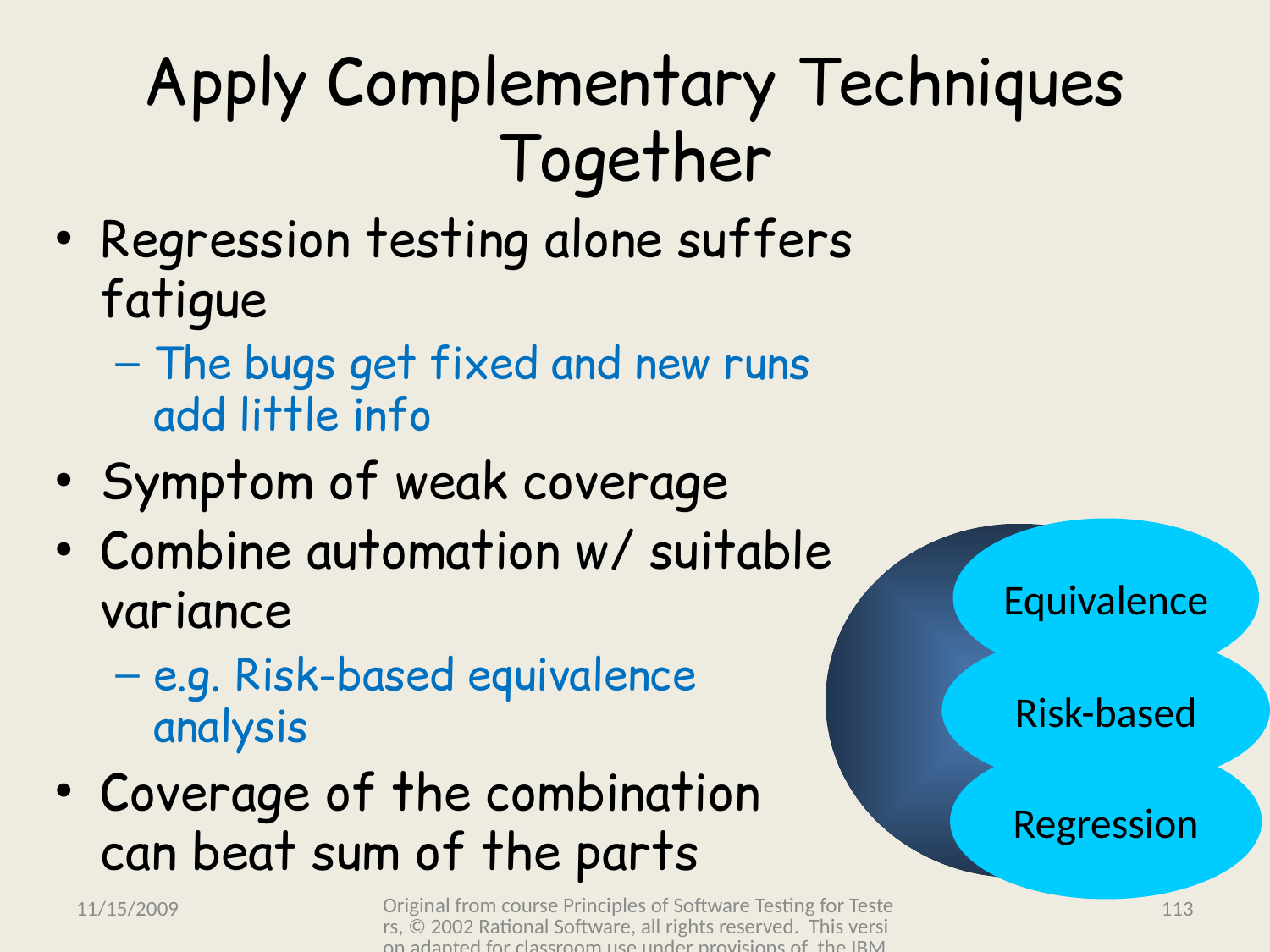

# Apply Complementary Techniques Together

Regression testing alone suffers fatigue
The bugs get fixed and new runs add little info
Symptom of weak coverage
Combine automation w/ suitable variance
e.g. Risk-based equivalence analysis
Coverage of the combination
can beat sum of the parts
Equivalence

Risk-based
Regression
Original from course Principles of Software Testing for Testers, © 2002 Rational Software, all rights reserved.  This version adapted for classroom use under provisions of  the IBM Academic Initiative.
11/15/2009
113